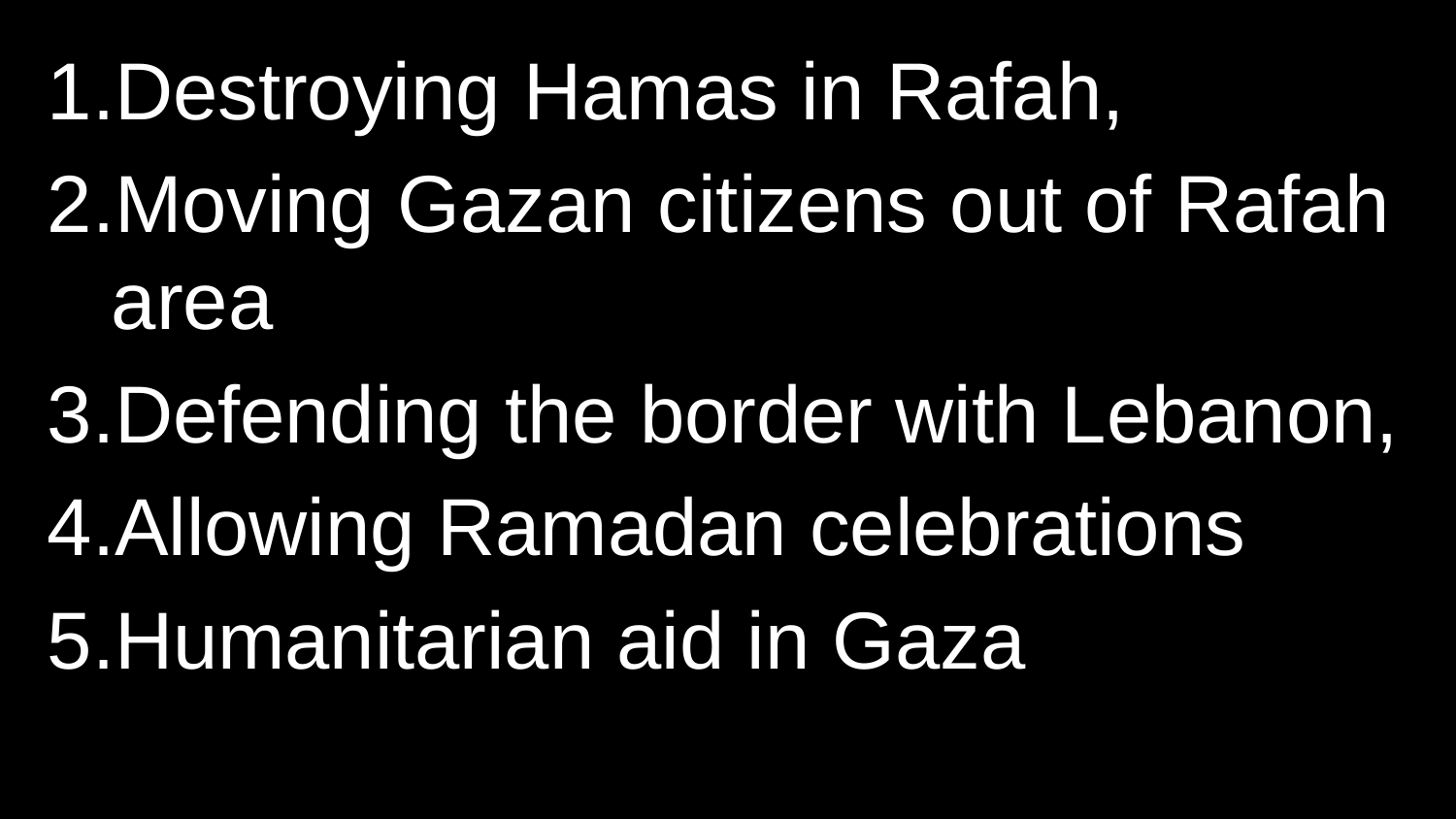

Destroying Hamas in Rafah,
Moving Gazan citizens out of Rafah area
Defending the border with Lebanon,
Allowing Ramadan celebrations
Humanitarian aid in Gaza